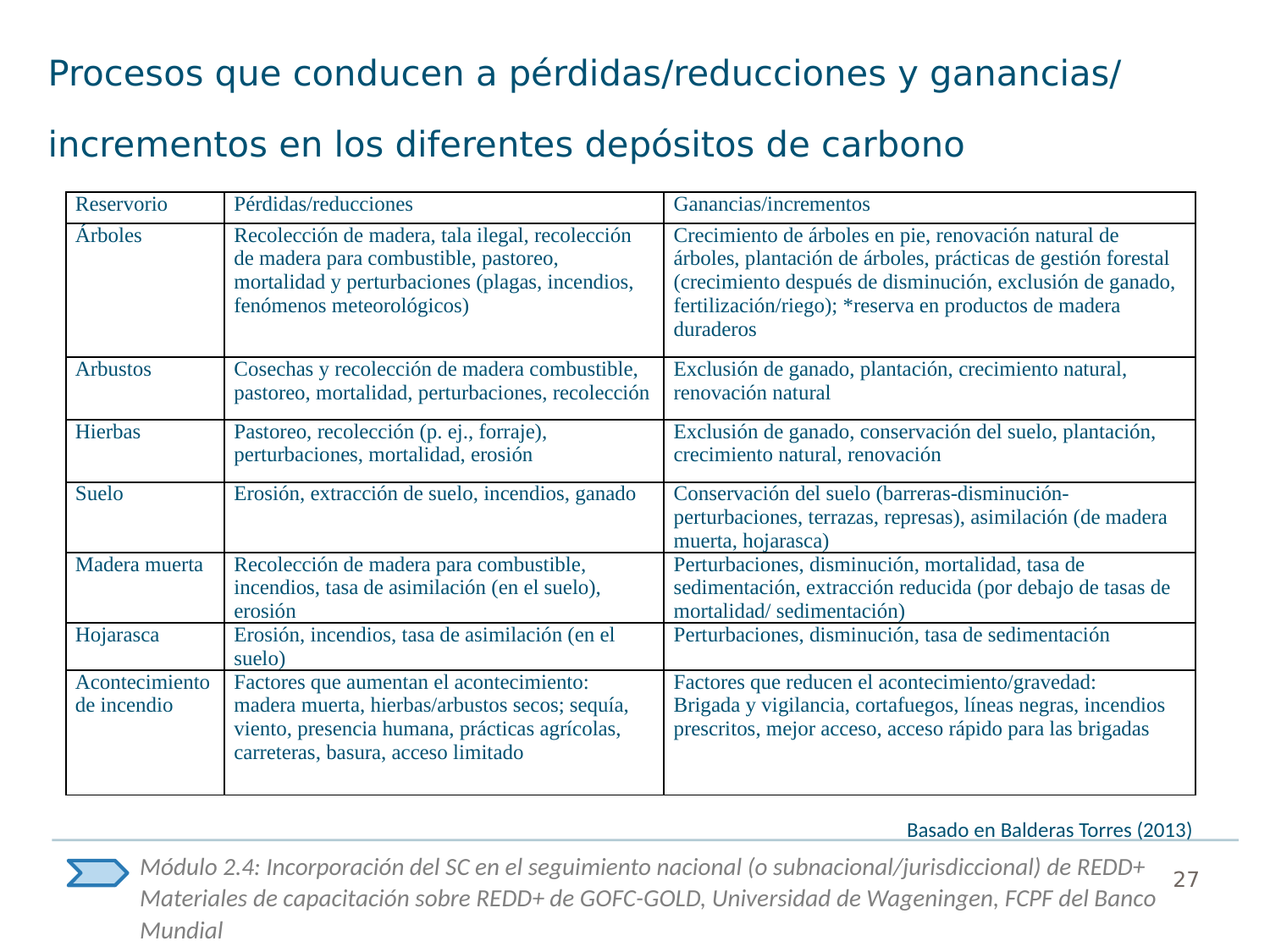

Procesos que conducen a pérdidas/reducciones y ganancias/
incrementos en los diferentes depósitos de carbono
| Reservorio | Pérdidas/reducciones | Ganancias/incrementos |
| --- | --- | --- |
| Árboles | Recolección de madera, tala ilegal, recolección de madera para combustible, pastoreo, mortalidad y perturbaciones (plagas, incendios, fenómenos meteorológicos) | Crecimiento de árboles en pie, renovación natural de árboles, plantación de árboles, prácticas de gestión forestal (crecimiento después de disminución, exclusión de ganado, fertilización/riego); \*reserva en productos de madera duraderos |
| Arbustos | Cosechas y recolección de madera combustible, pastoreo, mortalidad, perturbaciones, recolección | Exclusión de ganado, plantación, crecimiento natural, renovación natural |
| Hierbas | Pastoreo, recolección (p. ej., forraje), perturbaciones, mortalidad, erosión | Exclusión de ganado, conservación del suelo, plantación, crecimiento natural, renovación |
| Suelo | Erosión, extracción de suelo, incendios, ganado | Conservación del suelo (barreras-disminución-perturbaciones, terrazas, represas), asimilación (de madera muerta, hojarasca) |
| Madera muerta | Recolección de madera para combustible, incendios, tasa de asimilación (en el suelo), erosión | Perturbaciones, disminución, mortalidad, tasa de sedimentación, extracción reducida (por debajo de tasas de mortalidad/ sedimentación) |
| Hojarasca | Erosión, incendios, tasa de asimilación (en el suelo) | Perturbaciones, disminución, tasa de sedimentación |
| Acontecimiento de incendio | Factores que aumentan el acontecimiento: madera muerta, hierbas/arbustos secos; sequía, viento, presencia humana, prácticas agrícolas, carreteras, basura, acceso limitado | Factores que reducen el acontecimiento/gravedad: Brigada y vigilancia, cortafuegos, líneas negras, incendios prescritos, mejor acceso, acceso rápido para las brigadas |
Basado en Balderas Torres (2013)